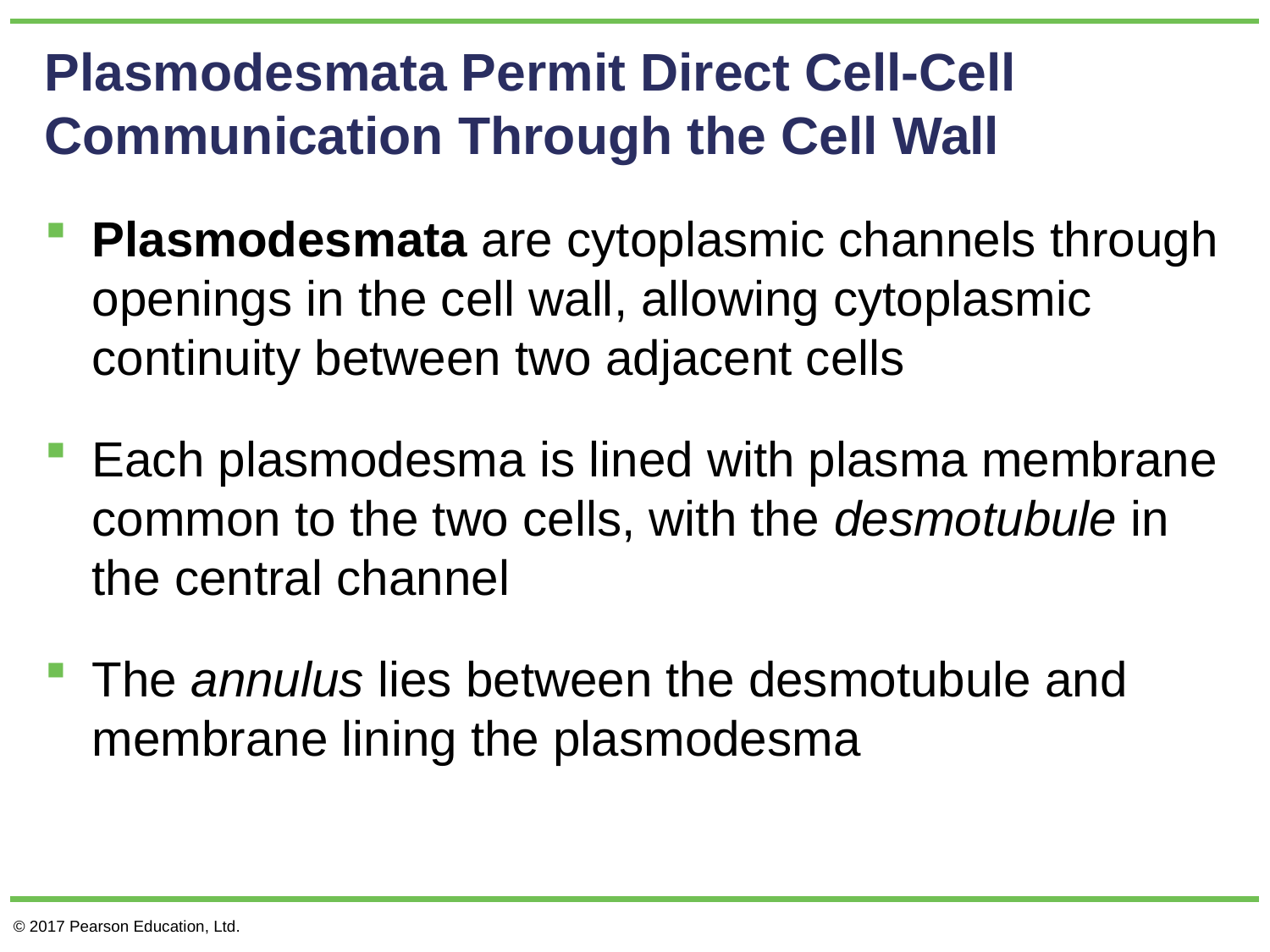

# Plasmodesmata Permit Direct Cell-Cell Communication Through the Cell Wall
Plasmodesmata are cytoplasmic channels through openings in the cell wall, allowing cytoplasmic continuity between two adjacent cells
Each plasmodesma is lined with plasma membrane common to the two cells, with the desmotubule in the central channel
The annulus lies between the desmotubule and membrane lining the plasmodesma
© 2017 Pearson Education, Ltd.